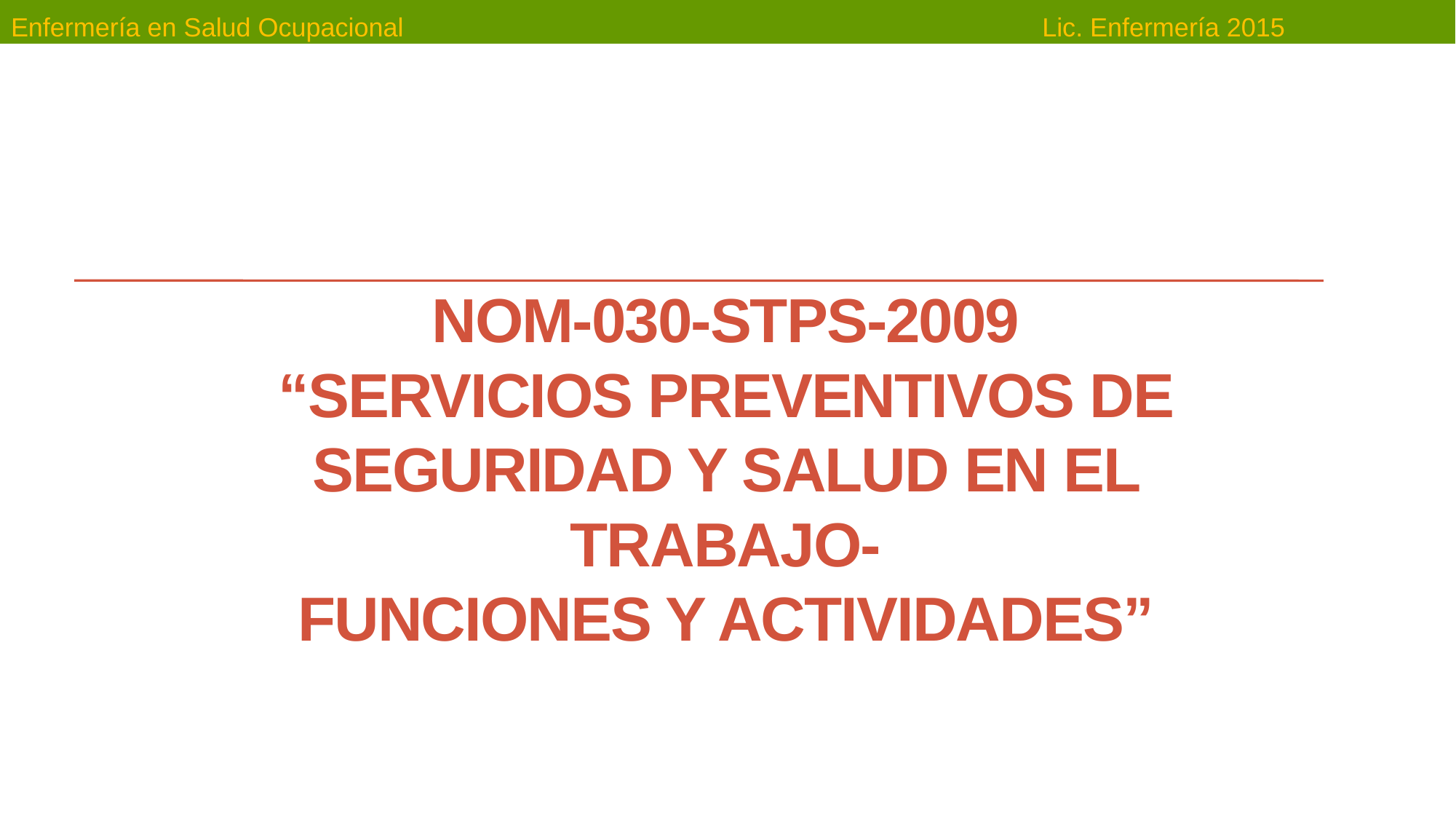

# NOM-030-STPS-2009 “Servicios preventivos de seguridad y salud en el trabajo- Funciones y actividades”